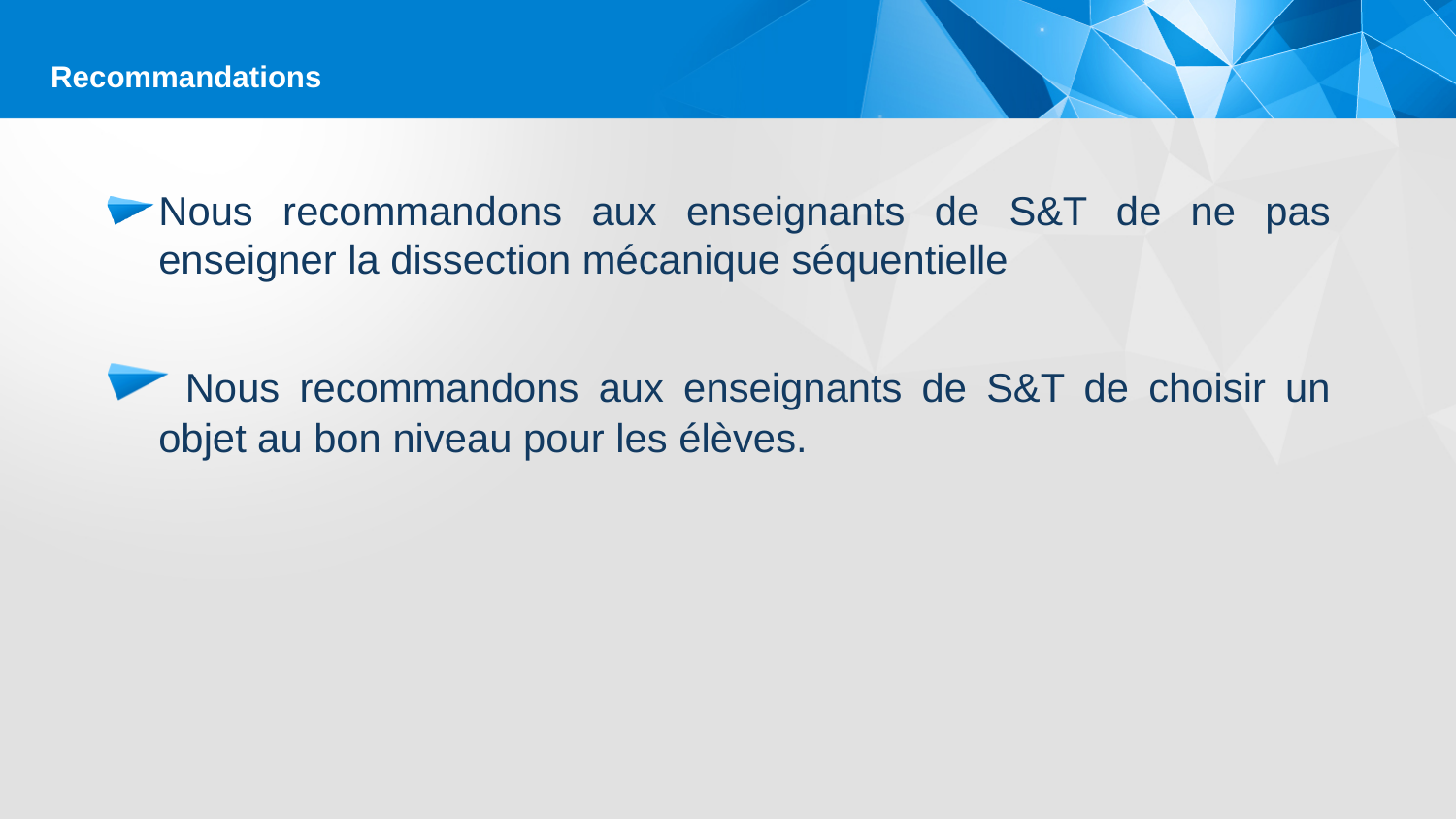

Recommandations
Nous recommandons aux enseignants de S&T de ne pas enseigner la dissection mécanique séquentielle

 Nous recommandons aux enseignants de S&T de choisir un objet au bon niveau pour les élèves.